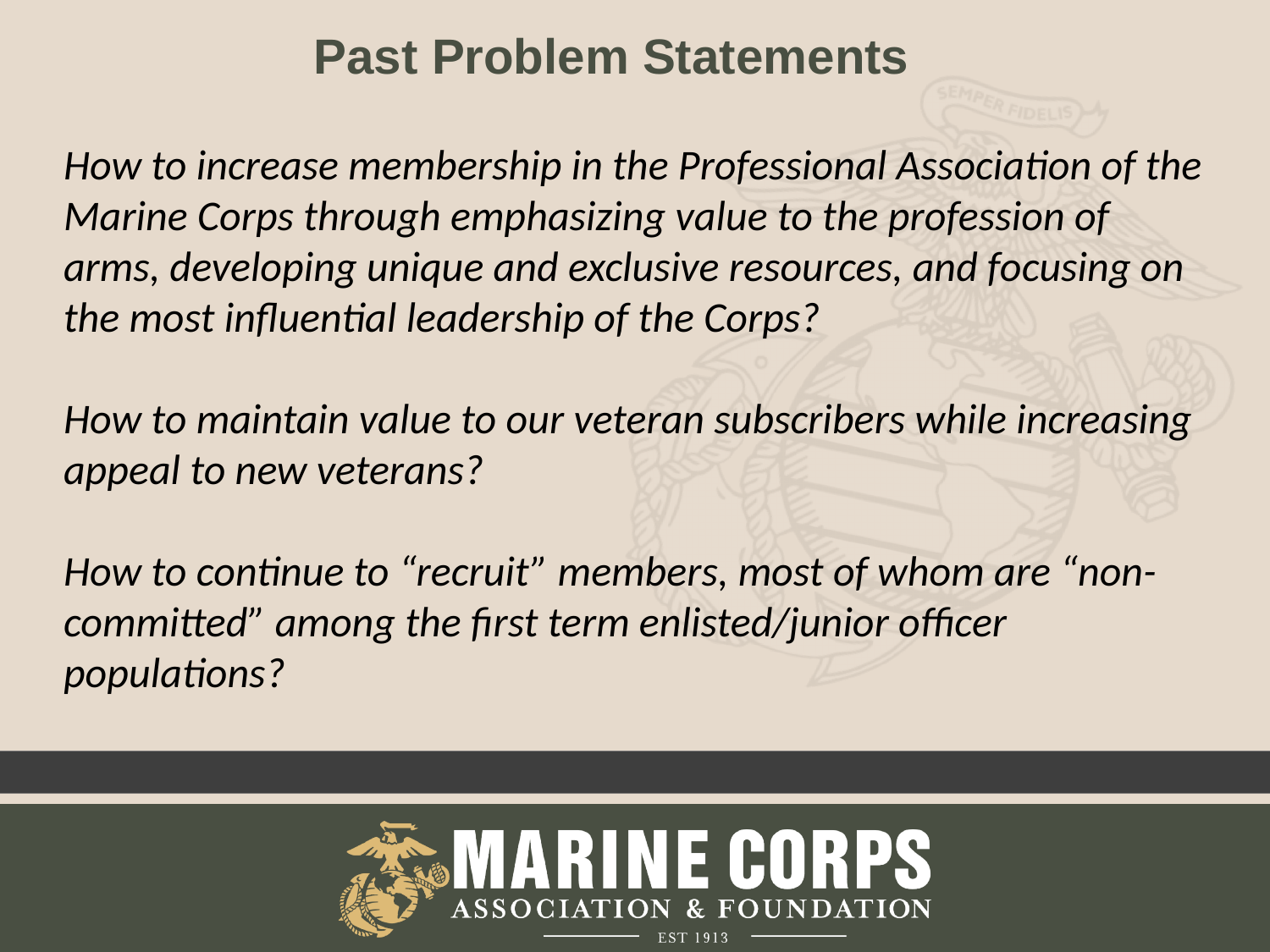

# Past Problem Statements
How to increase membership in the Professional Association of the Marine Corps through emphasizing value to the profession of arms, developing unique and exclusive resources, and focusing on the most influential leadership of the Corps?

How to maintain value to our veteran subscribers while increasing appeal to new veterans?

How to continue to “recruit” members, most of whom are “non-committed” among the first term enlisted/junior officer populations?